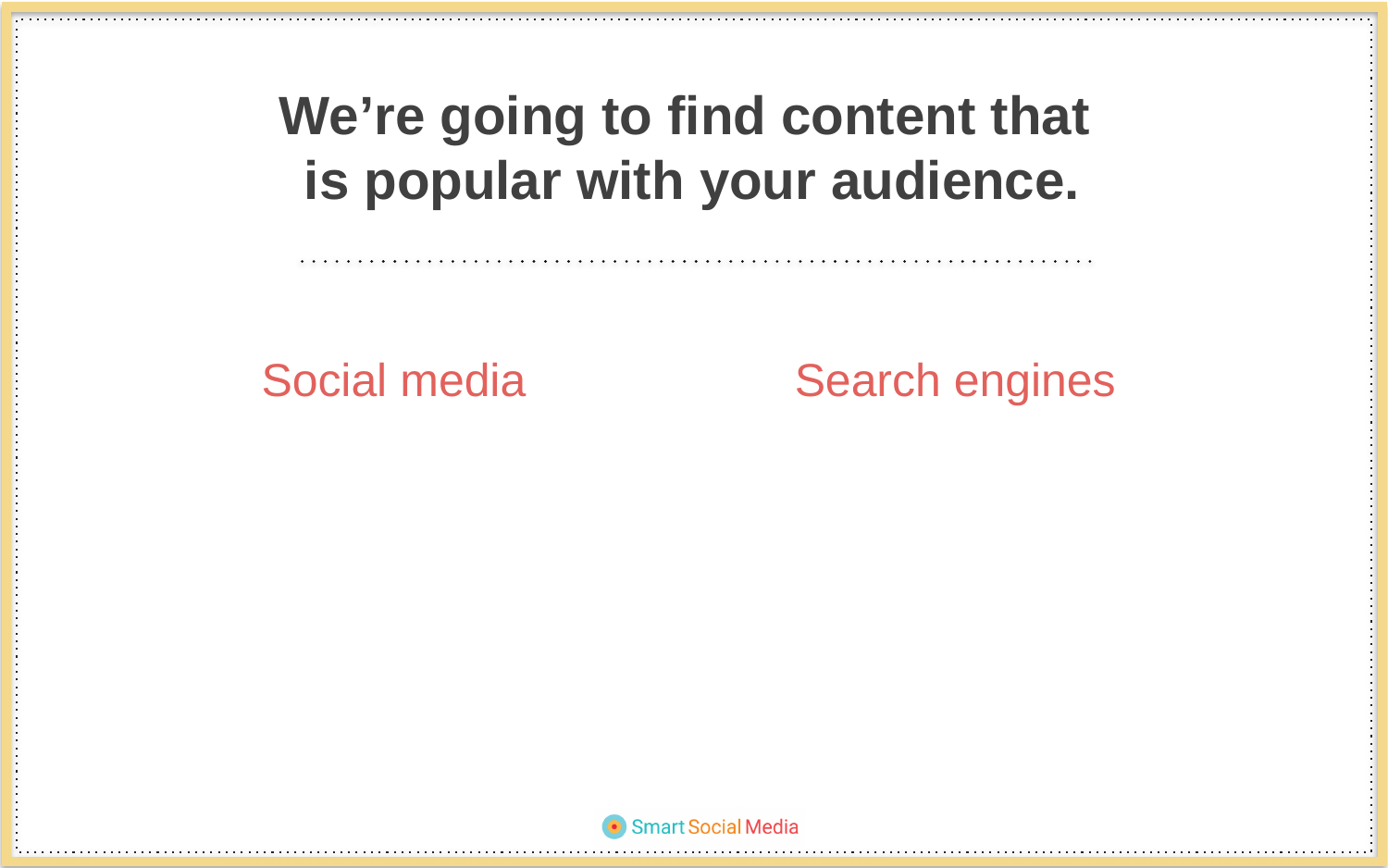

We’re going to find content that
is popular with your audience.
Social media
Search engines